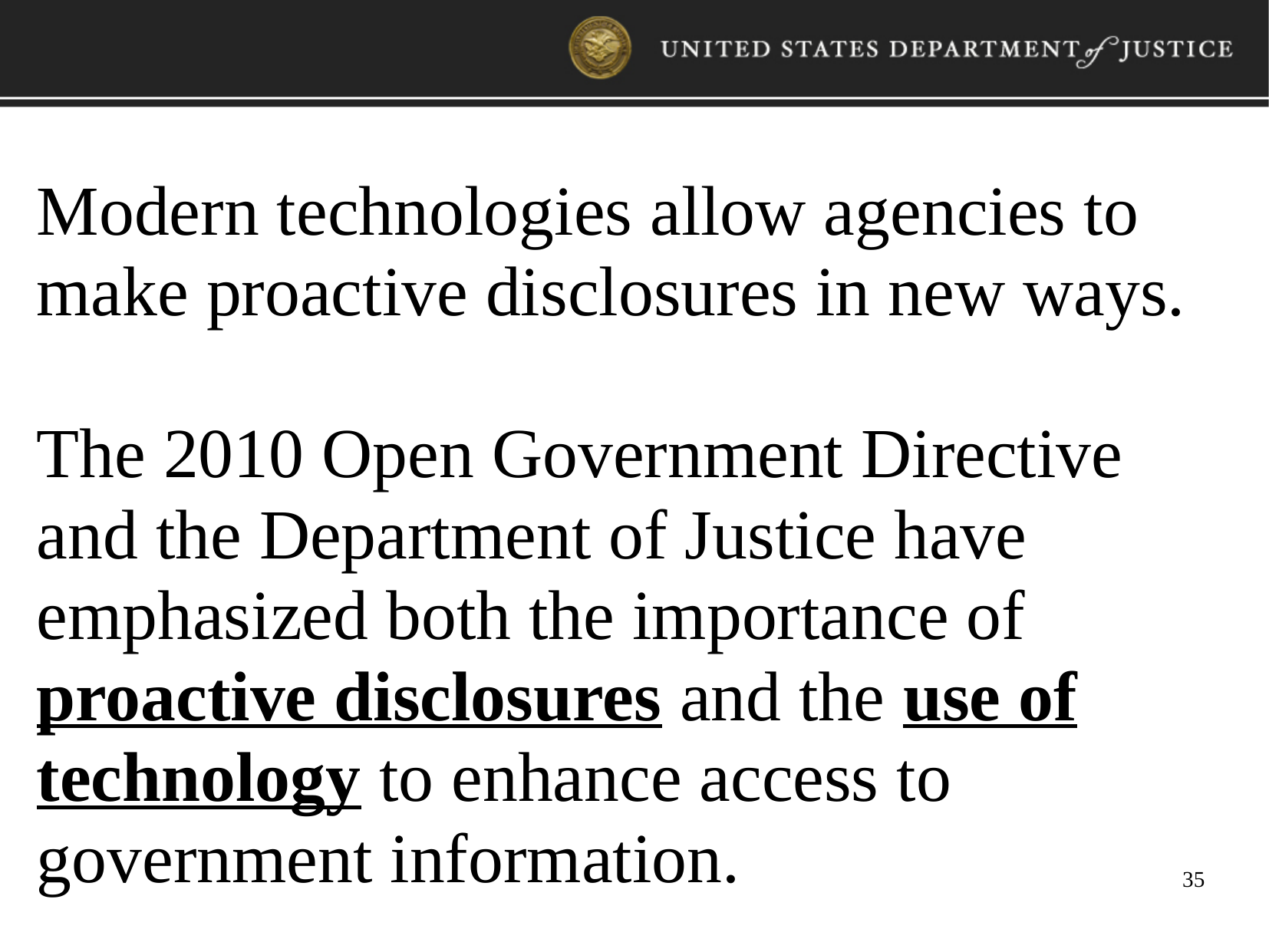

Modern technologies allow agencies to make proactive disclosures in new ways.

The 2010 Open Government Directive and the Department of Justice have emphasized both the importance of proactive disclosures and the use of technology to enhance access to government information.
35